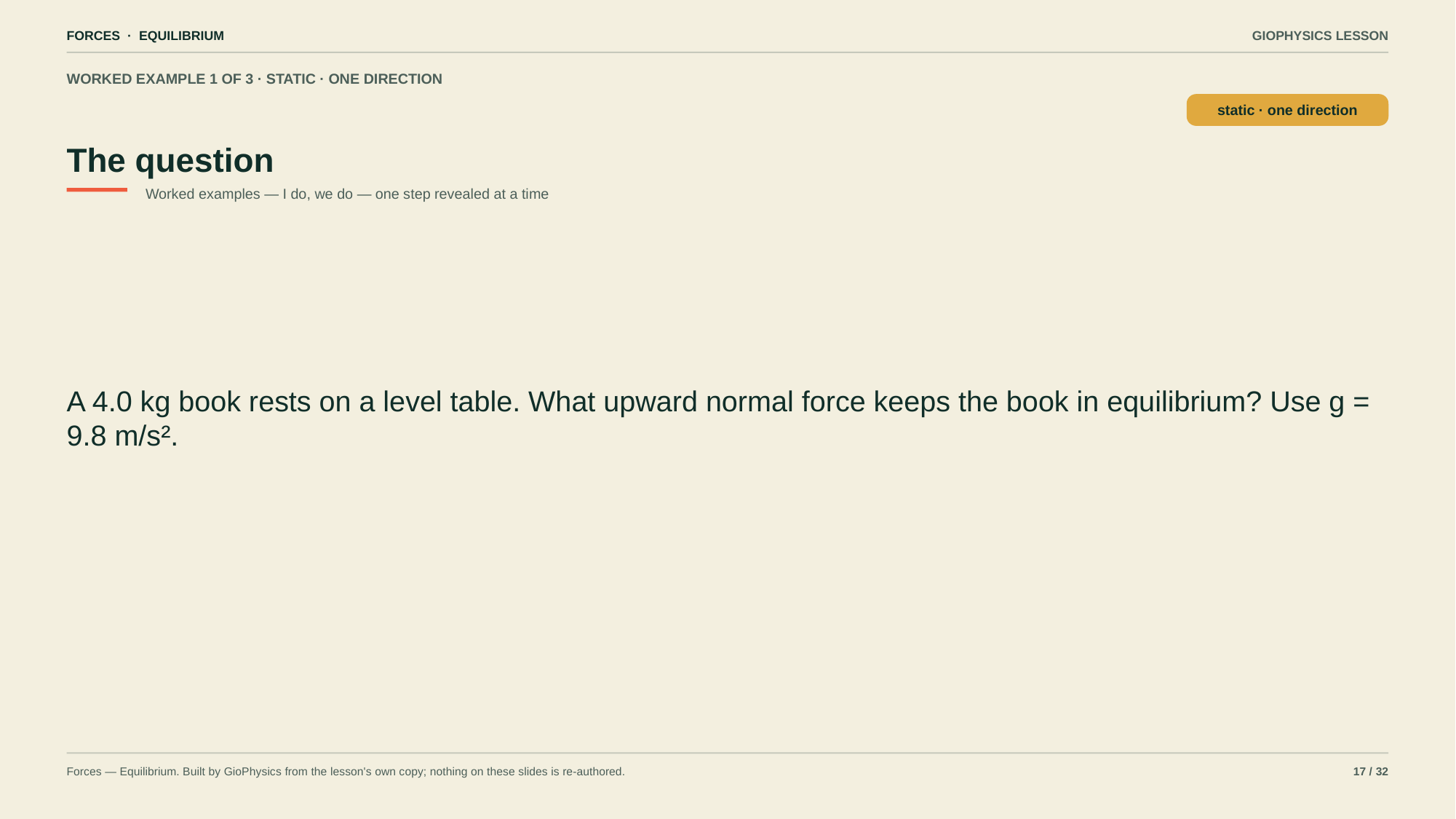

FORCES  ·  EQUILIBRIUM
GIOPHYSICS LESSON

WORKED EXAMPLE 1 OF 3 · STATIC · ONE DIRECTION
The question

static · one direction
Worked examples — I do, we do — one step revealed at a time

A 4.0 kg book rests on a level table. What upward normal force keeps the book in equilibrium? Use g = 9.8 m/s².

Forces — Equilibrium. Built by GioPhysics from the lesson's own copy; nothing on these slides is re-authored.
17 / 32